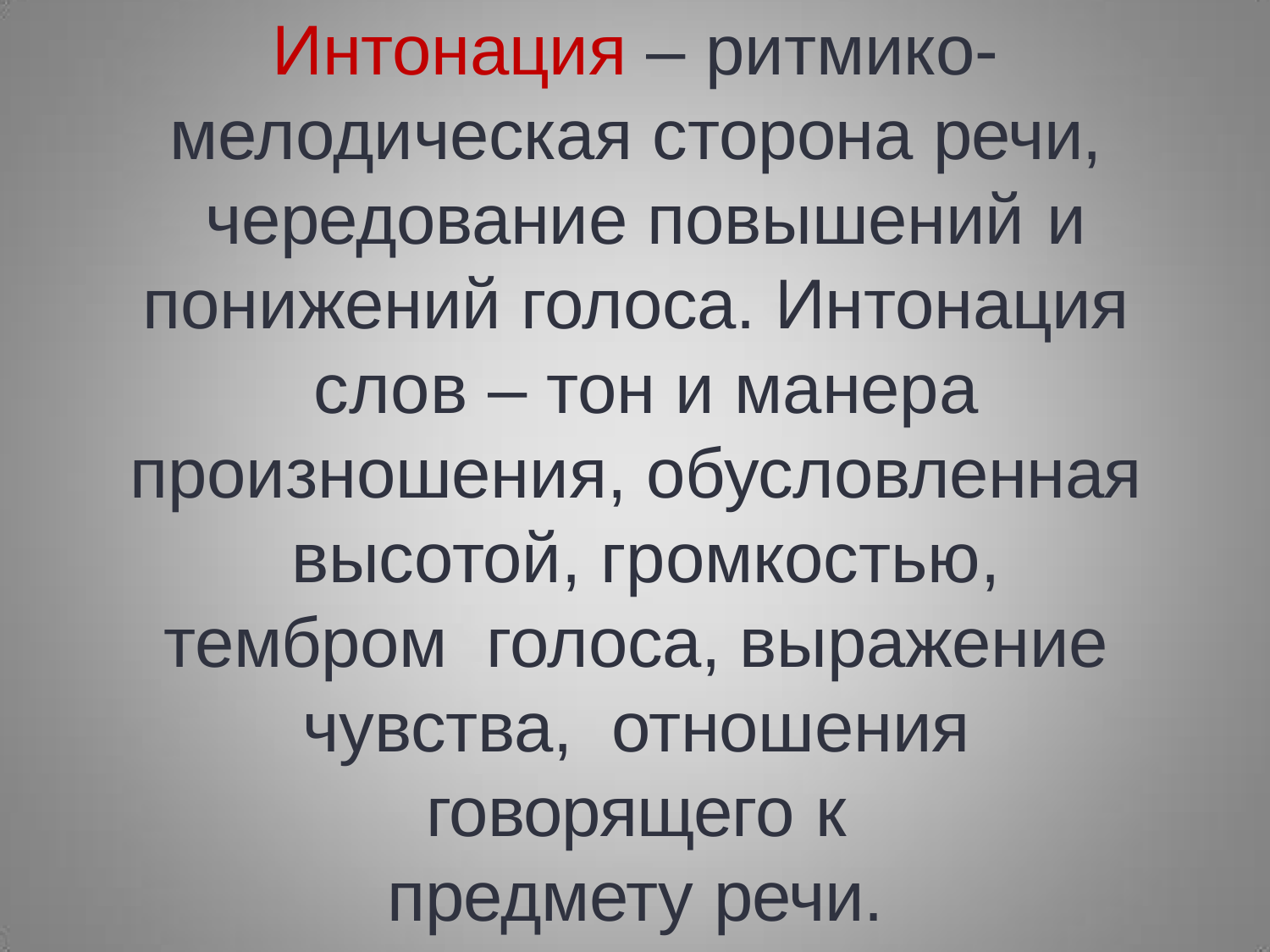

Интонация – ритмико-
мелодическая сторона речи,  чередование повышений и
понижений голоса. Интонация  слов – тон и манера
произношения, обусловленная  высотой, громкостью, тембром  голоса, выражение чувства,  отношения говорящего к
предмету речи.